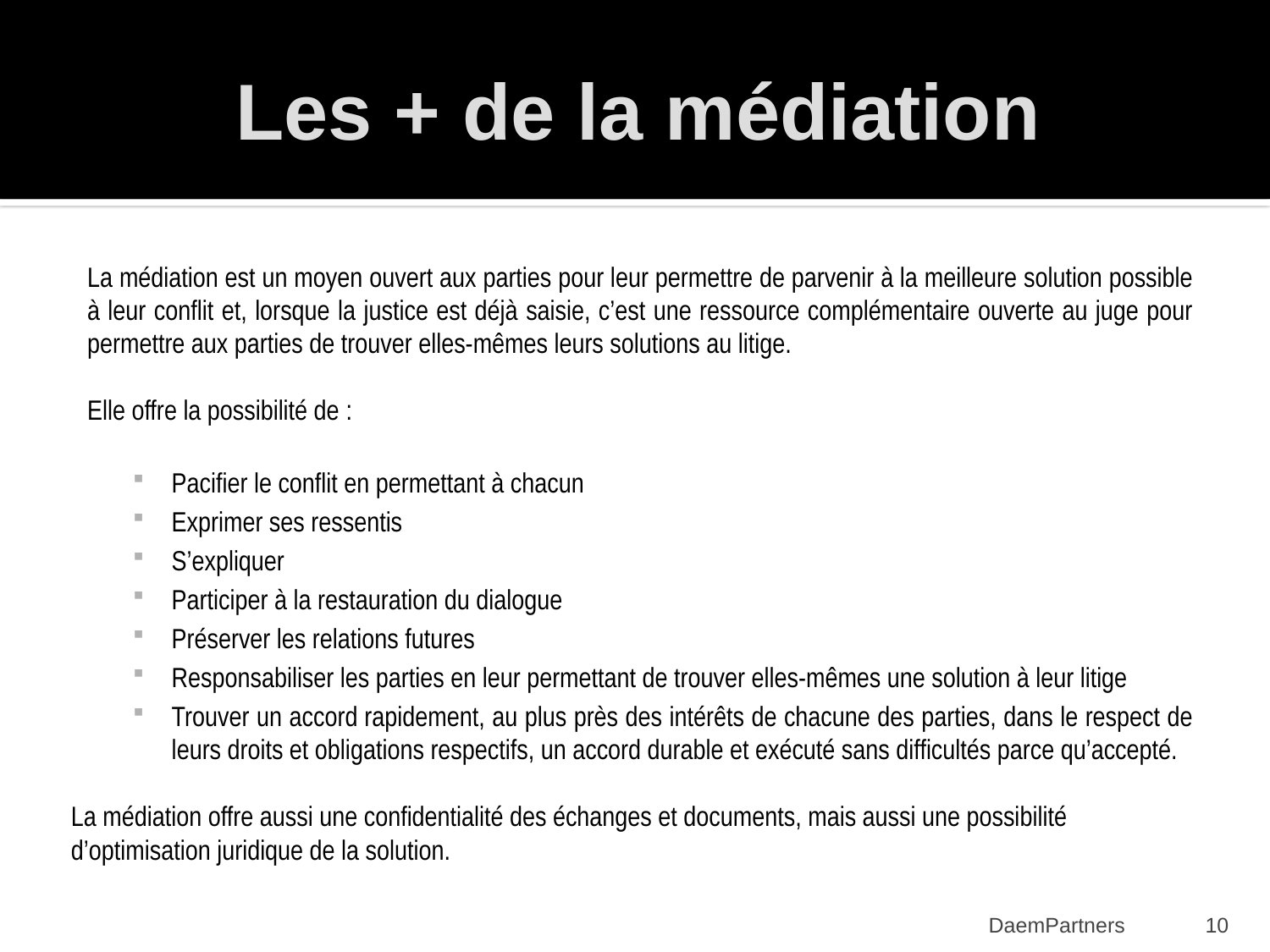

# Les + de la médiation
La médiation est un moyen ouvert aux parties pour leur permettre de parvenir à la meilleure solution possible à leur conflit et, lorsque la justice est déjà saisie, c’est une ressource complémentaire ouverte au juge pour permettre aux parties de trouver elles-mêmes leurs solutions au litige.

Elle offre la possibilité de :

Pacifier le conflit en permettant à chacun
Exprimer ses ressentis
S’expliquer
Participer à la restauration du dialogue
Préserver les relations futures
Responsabiliser les parties en leur permettant de trouver elles-mêmes une solution à leur litige
Trouver un accord rapidement, au plus près des intérêts de chacune des parties, dans le respect de leurs droits et obligations respectifs, un accord durable et exécuté sans difficultés parce qu’accepté.

La médiation offre aussi une confidentialité des échanges et documents, mais aussi une possibilité d’optimisation juridique de la solution.
DaemPartners
10